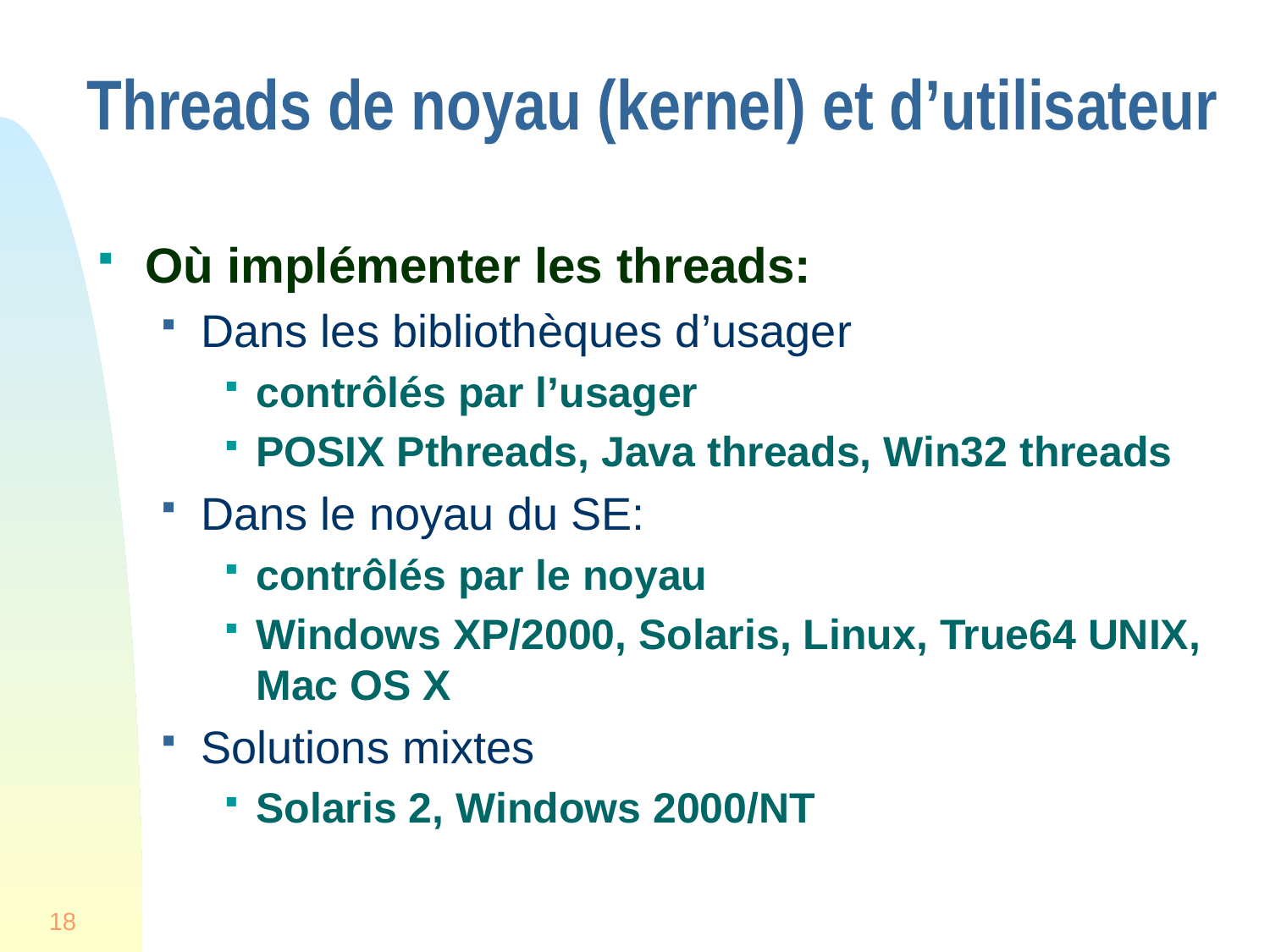

# Threads de noyau (kernel) et d’utilisateur
Où implémenter les threads:
Dans les bibliothèques d’usager
contrôlés par l’usager
POSIX Pthreads, Java threads, Win32 threads
Dans le noyau du SE:
contrôlés par le noyau
Windows XP/2000, Solaris, Linux, True64 UNIX, Mac OS X
Solutions mixtes
Solaris 2, Windows 2000/NT

18